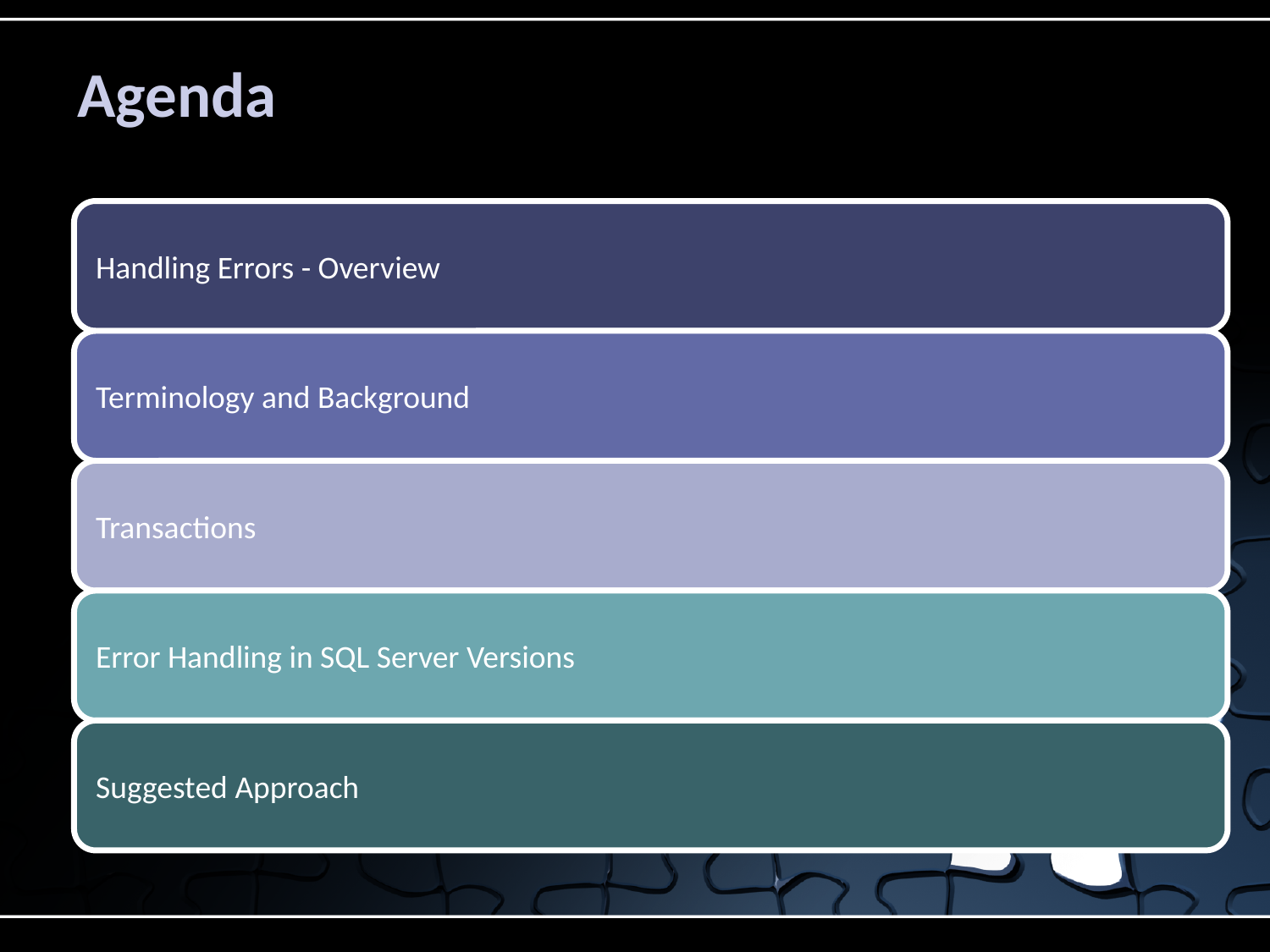

# Agenda

Handling Errors - Overview
Terminology and Background
Transactions
Error Handling in SQL Server Versions
Suggested Approach